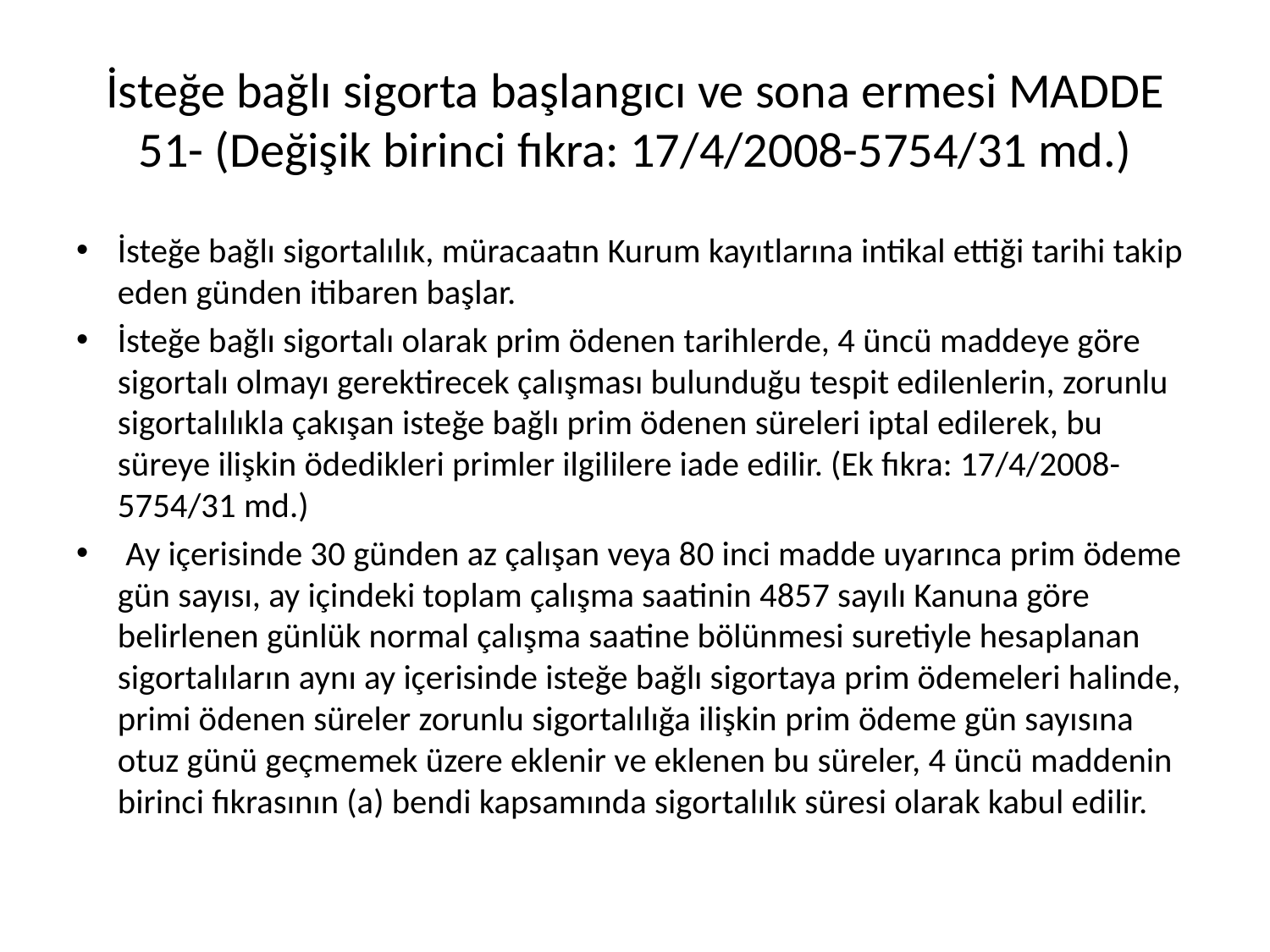

# İsteğe bağlı sigorta başlangıcı ve sona ermesi MADDE 51- (Değişik birinci fıkra: 17/4/2008-5754/31 md.)
İsteğe bağlı sigortalılık, müracaatın Kurum kayıtlarına intikal ettiği tarihi takip eden günden itibaren başlar.
İsteğe bağlı sigortalı olarak prim ödenen tarihlerde, 4 üncü maddeye göre sigortalı olmayı gerektirecek çalışması bulunduğu tespit edilenlerin, zorunlu sigortalılıkla çakışan isteğe bağlı prim ödenen süreleri iptal edilerek, bu süreye ilişkin ödedikleri primler ilgililere iade edilir. (Ek fıkra: 17/4/2008-5754/31 md.)
 Ay içerisinde 30 günden az çalışan veya 80 inci madde uyarınca prim ödeme gün sayısı, ay içindeki toplam çalışma saatinin 4857 sayılı Kanuna göre belirlenen günlük normal çalışma saatine bölünmesi suretiyle hesaplanan sigortalıların aynı ay içerisinde isteğe bağlı sigortaya prim ödemeleri halinde, primi ödenen süreler zorunlu sigortalılığa ilişkin prim ödeme gün sayısına otuz günü geçmemek üzere eklenir ve eklenen bu süreler, 4 üncü maddenin birinci fıkrasının (a) bendi kapsamında sigortalılık süresi olarak kabul edilir.